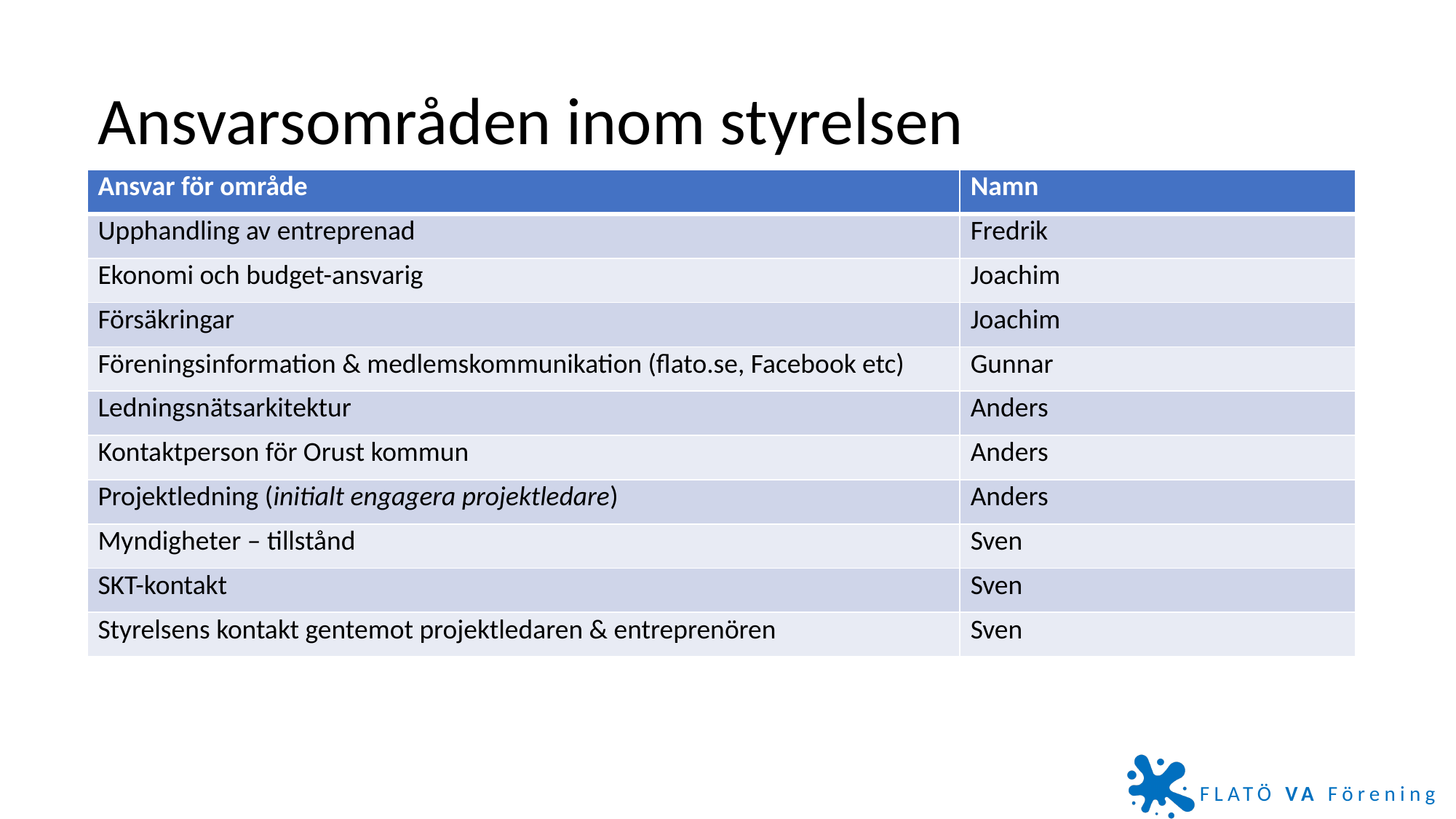

# Ansvarsområden inom styrelsen
| Ansvar för område | Namn |
| --- | --- |
| Upphandling av entreprenad | Fredrik |
| Ekonomi och budget-ansvarig | Joachim |
| Försäkringar | Joachim |
| Föreningsinformation & medlemskommunikation (flato.se, Facebook etc) | Gunnar |
| Ledningsnätsarkitektur | Anders |
| Kontaktperson för Orust kommun | Anders |
| Projektledning (initialt engagera projektledare) | Anders |
| Myndigheter – tillstånd | Sven |
| SKT-kontakt | Sven |
| Styrelsens kontakt gentemot projektledaren & entreprenören | Sven |